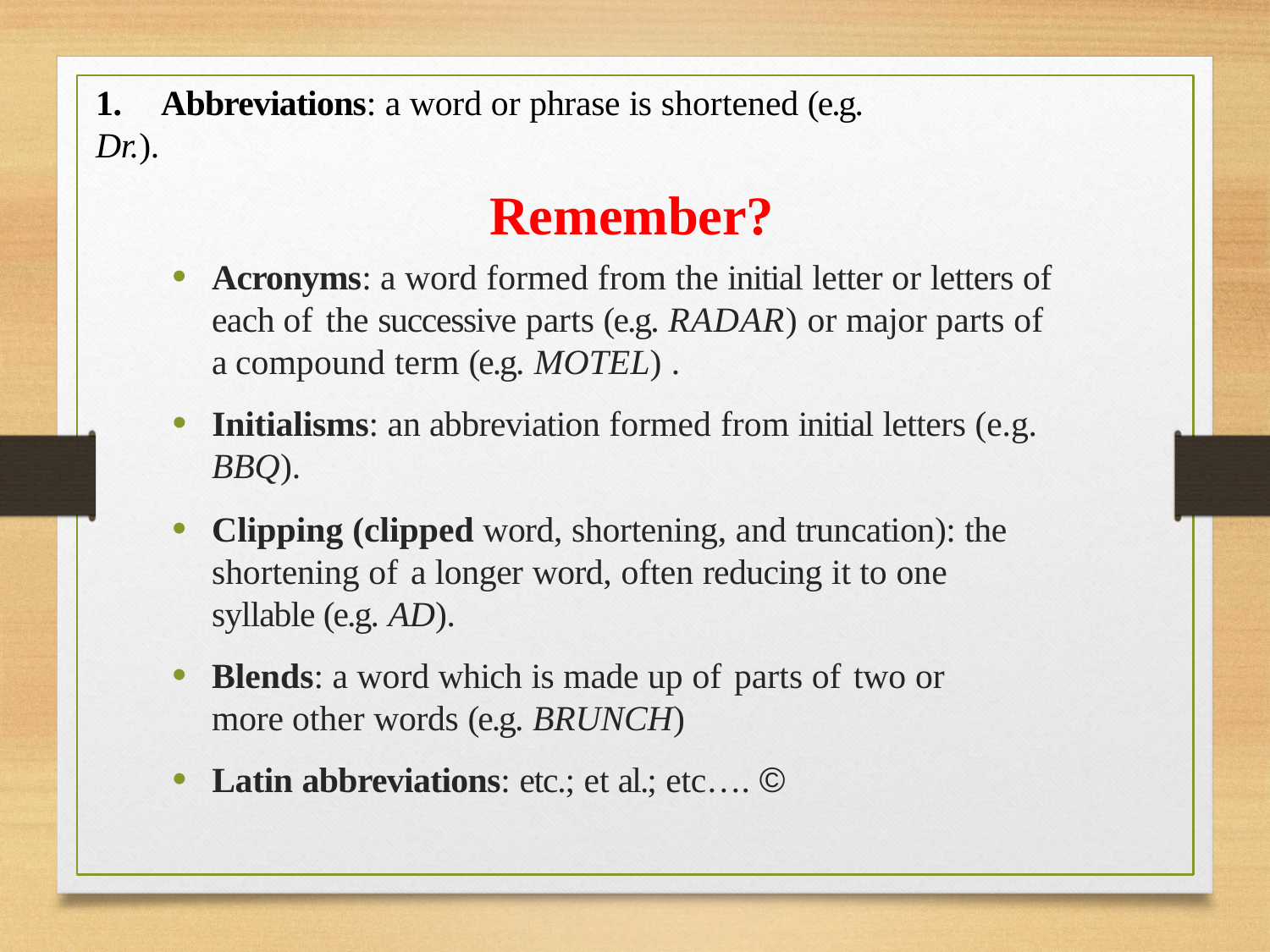

# 1.	Abbreviations: a word or phrase is shortened (e.g. Dr.).
Remember?
Acronyms: a word formed from the initial letter or letters of each of the successive parts (e.g. RADAR) or major parts of a compound term (e.g. MOTEL) .
Initialisms: an abbreviation formed from initial letters (e.g.
BBQ).
Clipping (clipped word, shortening, and truncation): the shortening of a longer word, often reducing it to one syllable (e.g. AD).
Blends: a word which is made up of parts of two or more other words (e.g. BRUNCH)
Latin abbreviations: etc.; et al.; etc…. ©